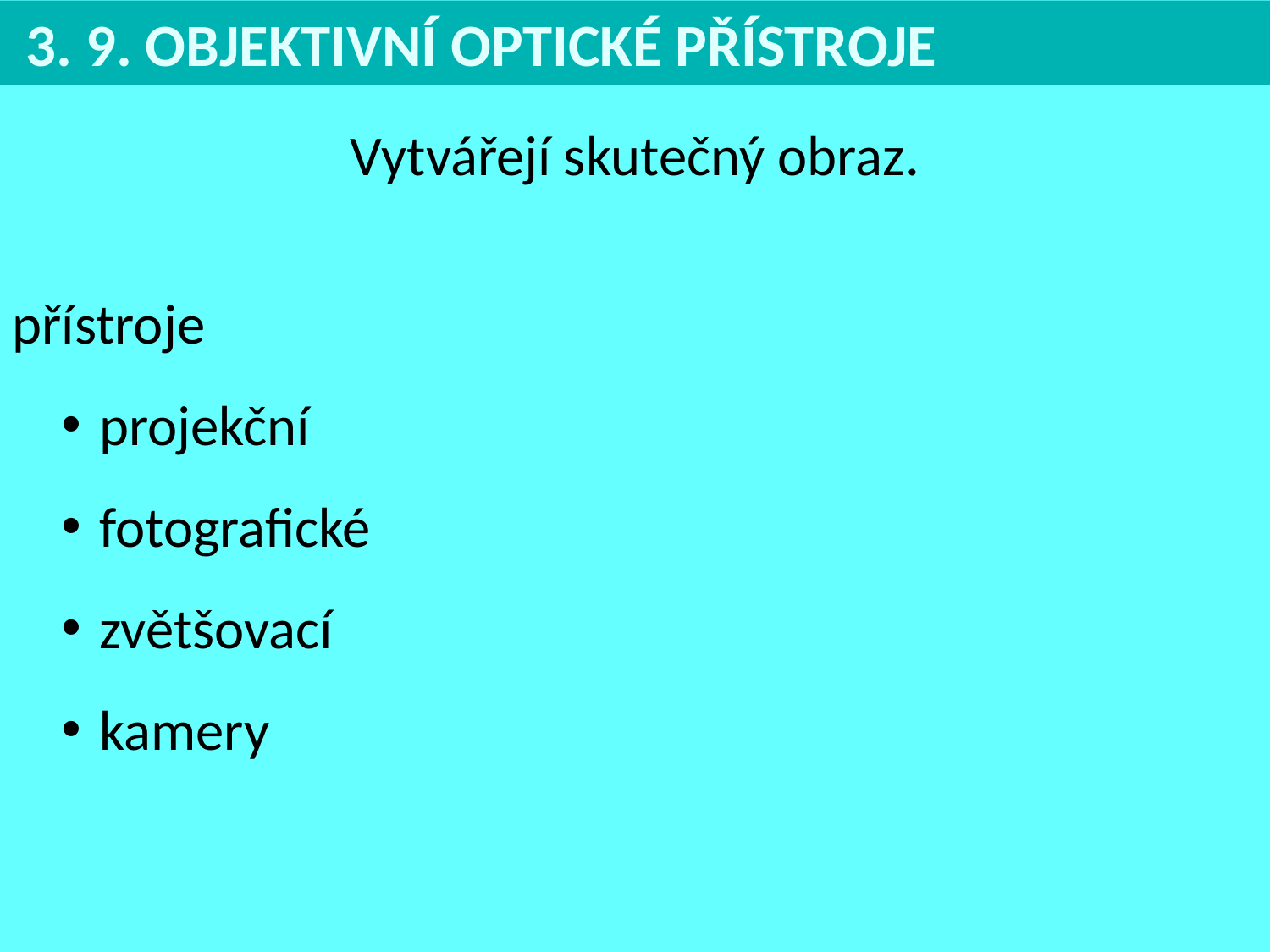

3. 9. OBJEKTIVNÍ OPTICKÉ PŘÍSTROJE
Vytvářejí skutečný obraz.

přístroje
projekční
fotografické
zvětšovací
kamery